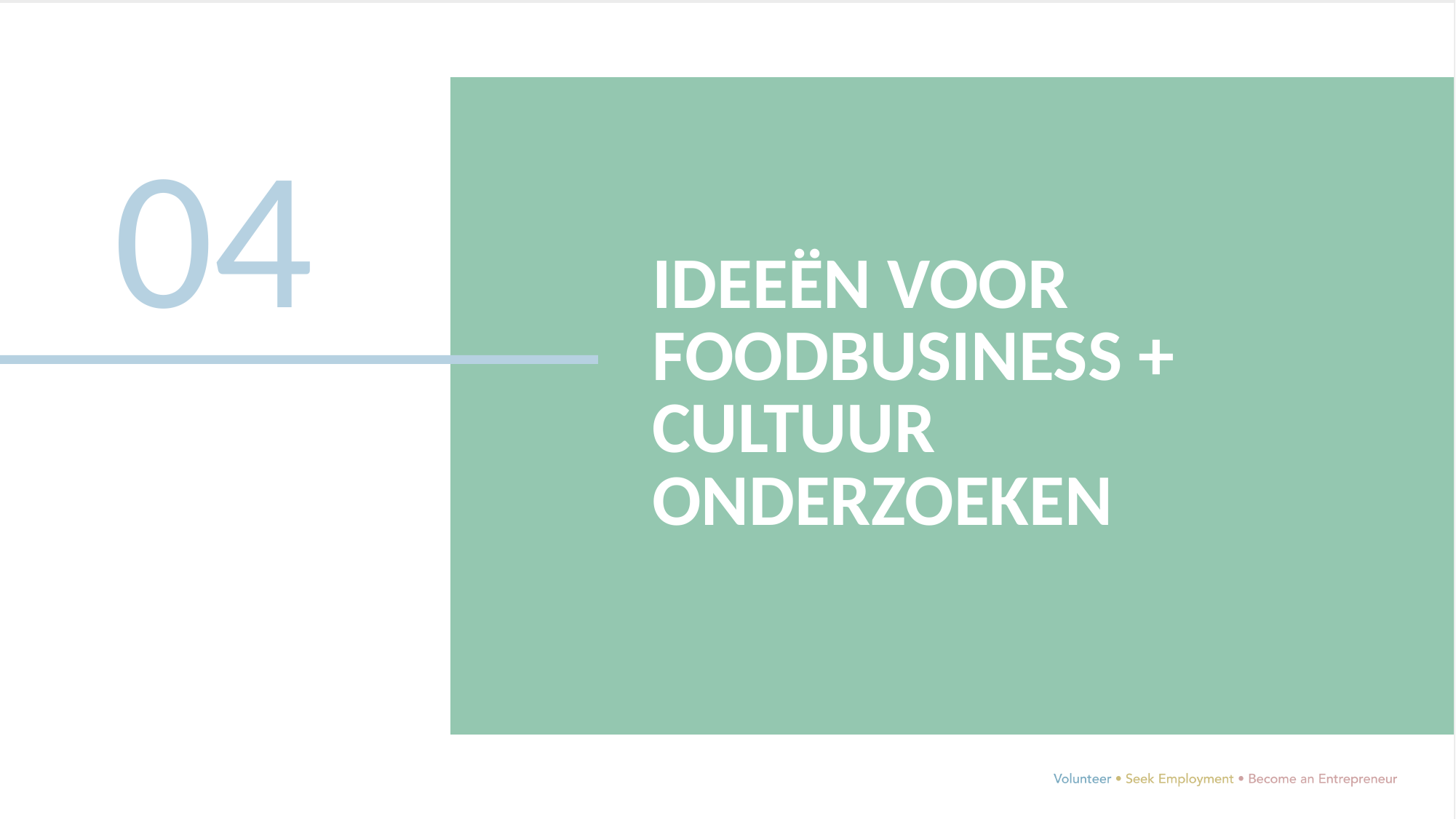

04
IDEEËN VOOR FOODBUSINESS + CULTUUR ONDERZOEKEN